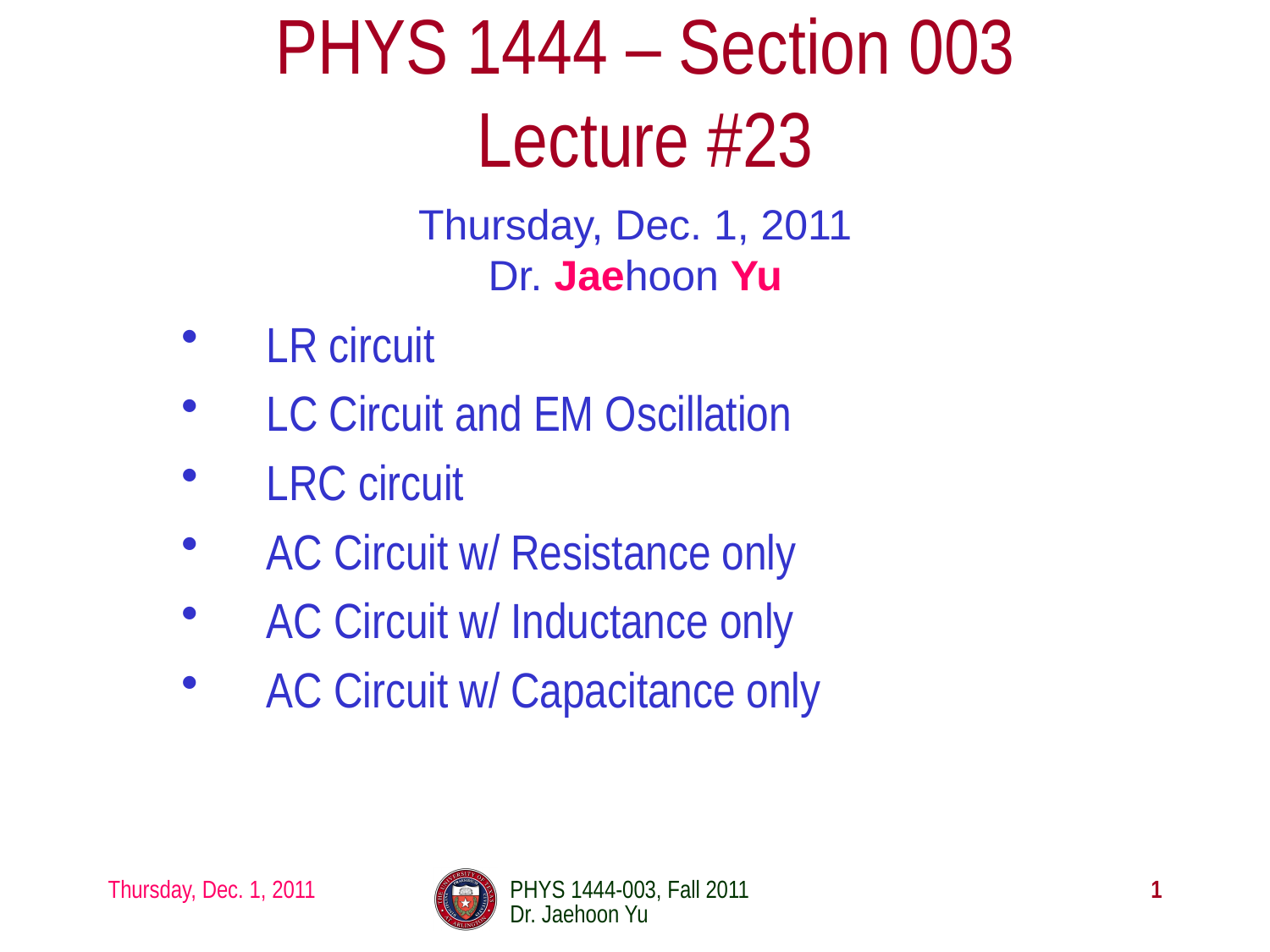

# PHYS 1444 – Section 003 Lecture #23
Thursday, Dec. 1, 2011
Dr. Jaehoon Yu
LR circuit
LC Circuit and EM Oscillation
LRC circuit
AC Circuit w/ Resistance only
AC Circuit w/ Inductance only
AC Circuit w/ Capacitance only

Thursday, Dec. 1, 2011
PHYS 1444-003, Fall 2011             Dr. Jaehoon Yu
1